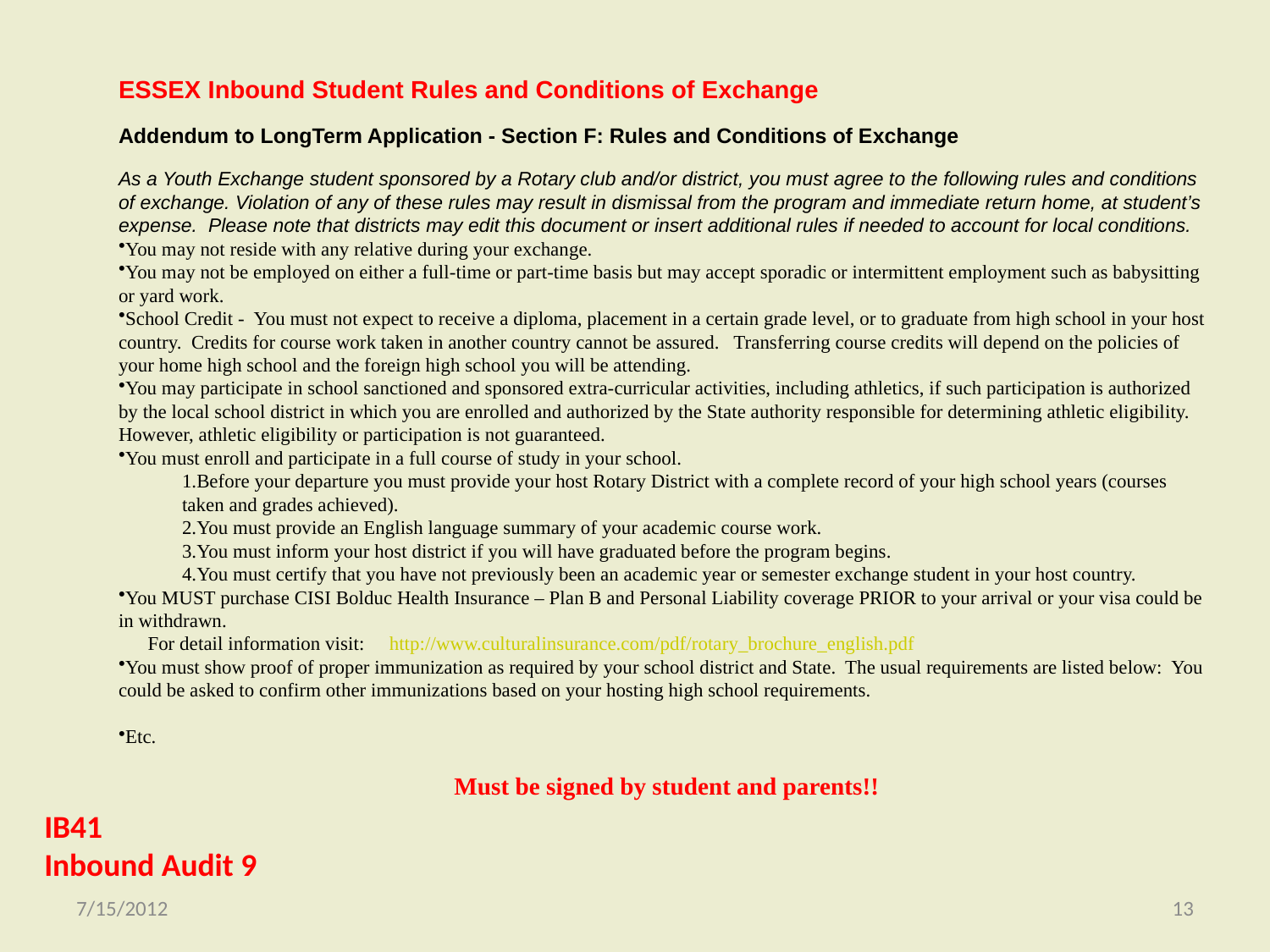

ESSEX Inbound Student Rules and Conditions of Exchange

Addendum to LongTerm Application - Section F: Rules and Conditions of Exchange

As a Youth Exchange student sponsored by a Rotary club and/or district, you must agree to the following rules and conditions of exchange. Violation of any of these rules may result in dismissal from the program and immediate return home, at student’s expense.  Please note that districts may edit this document or insert additional rules if needed to account for local conditions.
You may not reside with any relative during your exchange.
You may not be employed on either a full-time or part-time basis but may accept sporadic or intermittent employment such as babysitting or yard work.
School Credit -  You must not expect to receive a diploma, placement in a certain grade level, or to graduate from high school in your host country.  Credits for course work taken in another country cannot be assured.   Transferring course credits will depend on the policies of your home high school and the foreign high school you will be attending.
You may participate in school sanctioned and sponsored extra-curricular activities, including athletics, if such participation is authorized by the local school district in which you are enrolled and authorized by the State authority responsible for determining athletic eligibility.  However, athletic eligibility or participation is not guaranteed.
You must enroll and participate in a full course of study in your school.
Before your departure you must provide your host Rotary District with a complete record of your high school years (courses taken and grades achieved).
You must provide an English language summary of your academic course work.
You must inform your host district if you will have graduated before the program begins.
You must certify that you have not previously been an academic year or semester exchange student in your host country.
You MUST purchase CISI Bolduc Health Insurance – Plan B and Personal Liability coverage PRIOR to your arrival or your visa could be in withdrawn.
      For detail information visit:     http://www.culturalinsurance.com/pdf/rotary_brochure_english.pdf
You must show proof of proper immunization as required by your school district and State.  The usual requirements are listed below:  You could be asked to confirm other immunizations based on your hosting high school requirements.

Etc.

Must be signed by student and parents!!
IB41
Inbound Audit 9
7/15/2012
13